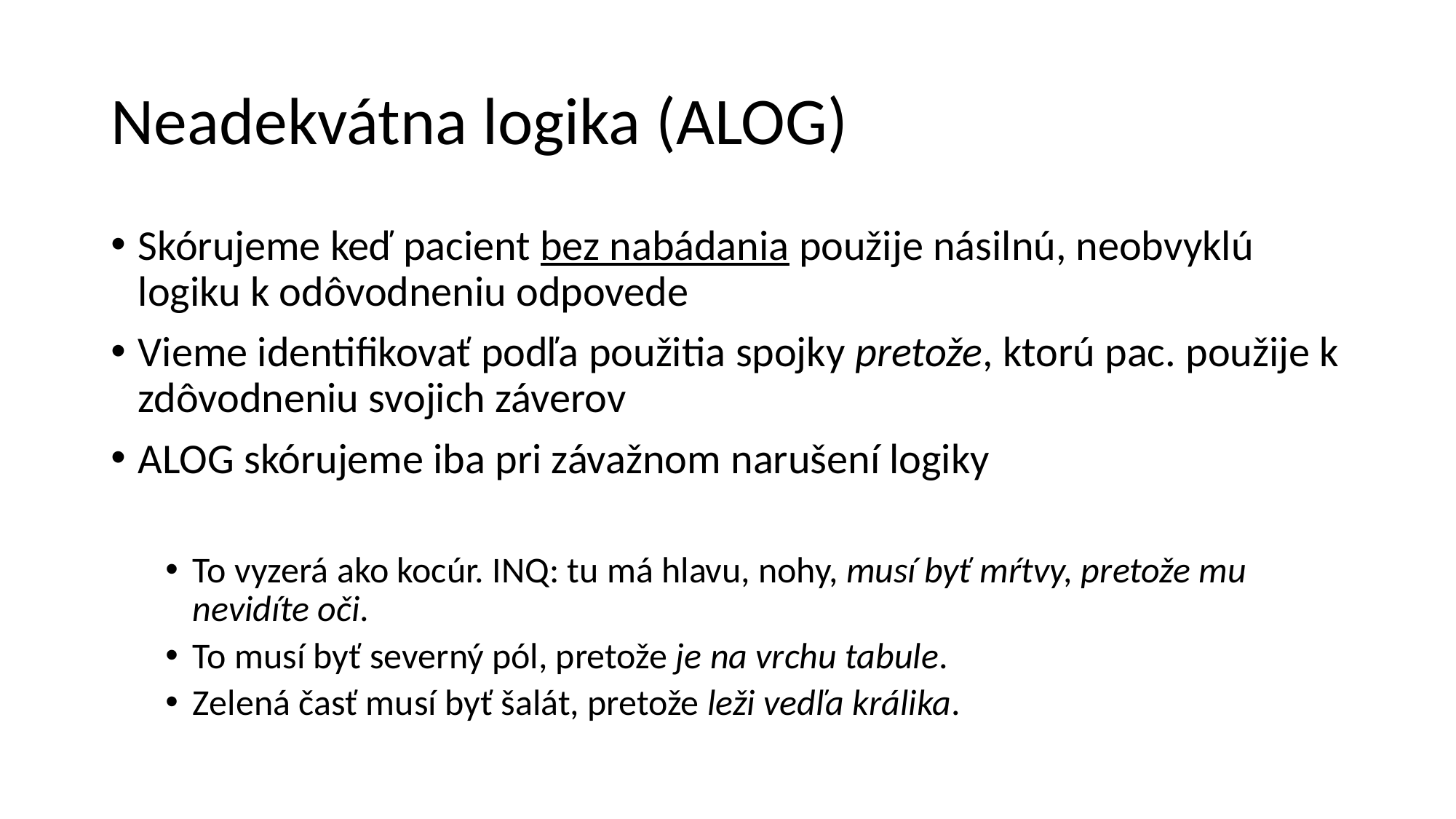

# Neadekvátna logika (ALOG)
Skórujeme keď pacient bez nabádania použije násilnú, neobvyklú logiku k odôvodneniu odpovede
Vieme identifikovať podľa použitia spojky pretože, ktorú pac. použije k zdôvodneniu svojich záverov
ALOG skórujeme iba pri závažnom narušení logiky

To vyzerá ako kocúr. INQ: tu má hlavu, nohy, musí byť mŕtvy, pretože mu nevidíte oči.
To musí byť severný pól, pretože je na vrchu tabule.
Zelená časť musí byť šalát, pretože leži vedľa králika.